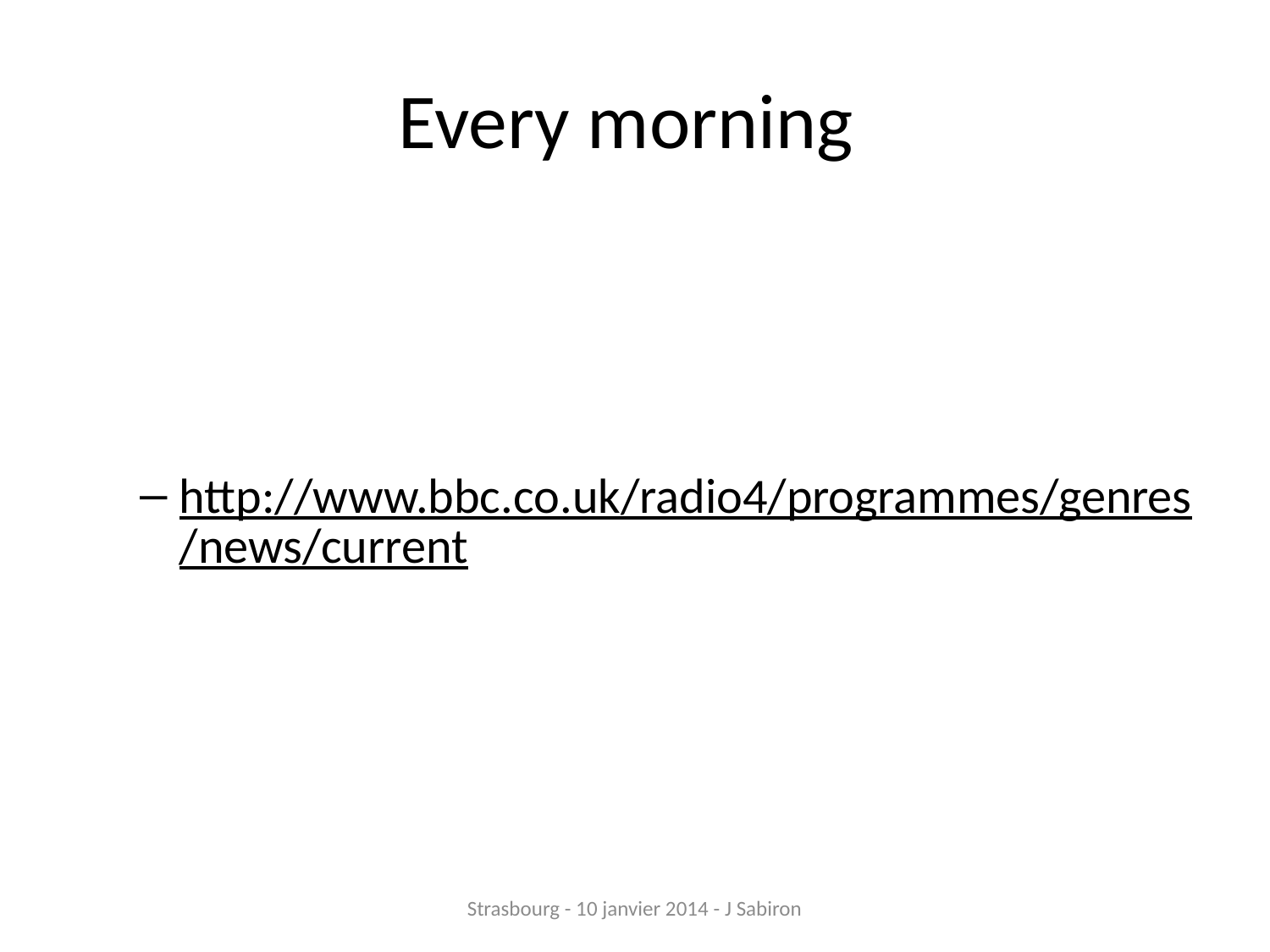

# Every morning

http://www.bbc.co.uk/radio4/programmes/genres/news/current
Strasbourg - 10 janvier 2014 - J Sabiron